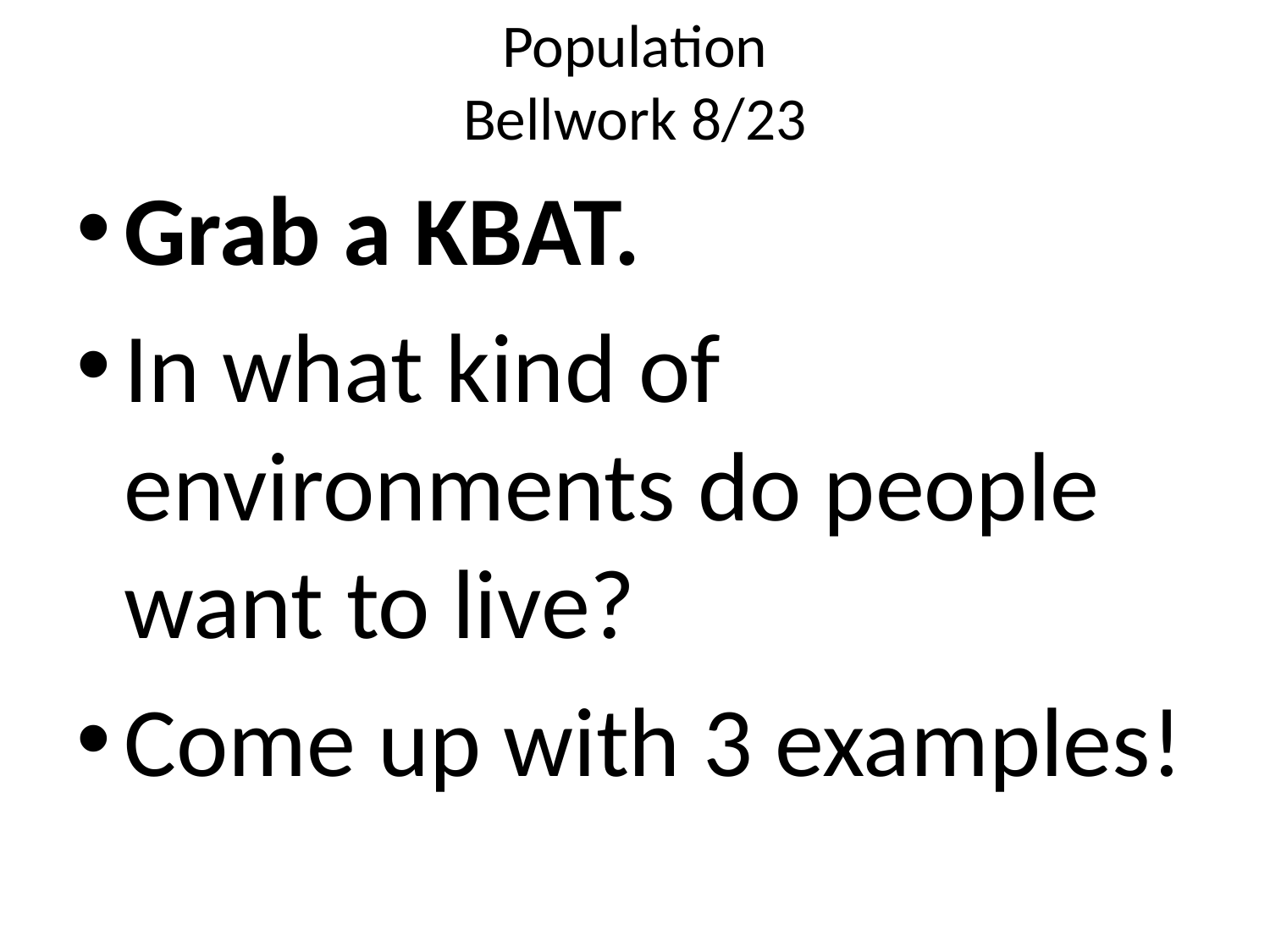

# Population Bellwork 8/23
Grab a KBAT.
In what kind of environments do people want to live?
Come up with 3 examples!